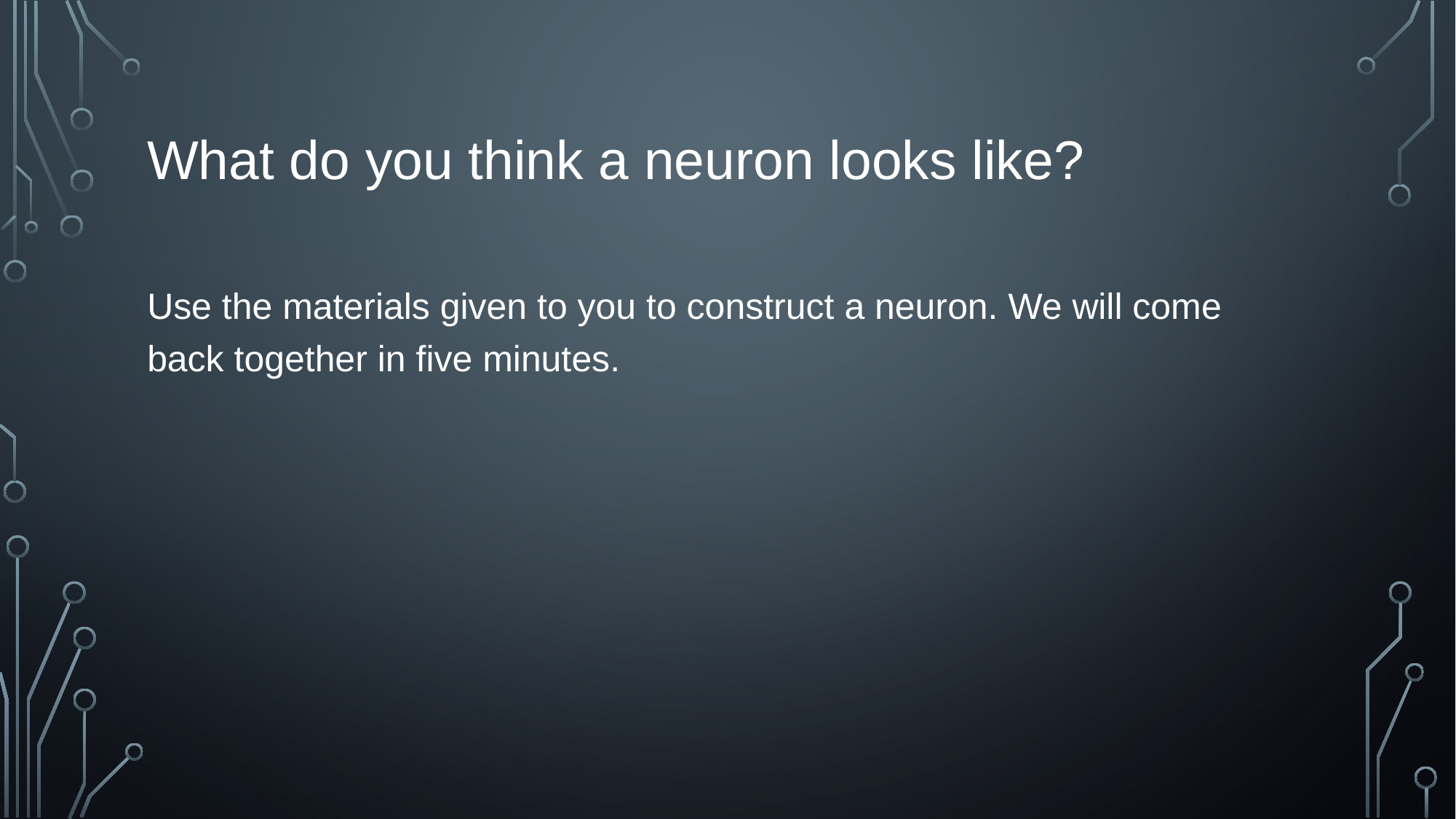

# What do you think a neuron looks like?
Use the materials given to you to construct a neuron. We will come back together in five minutes.